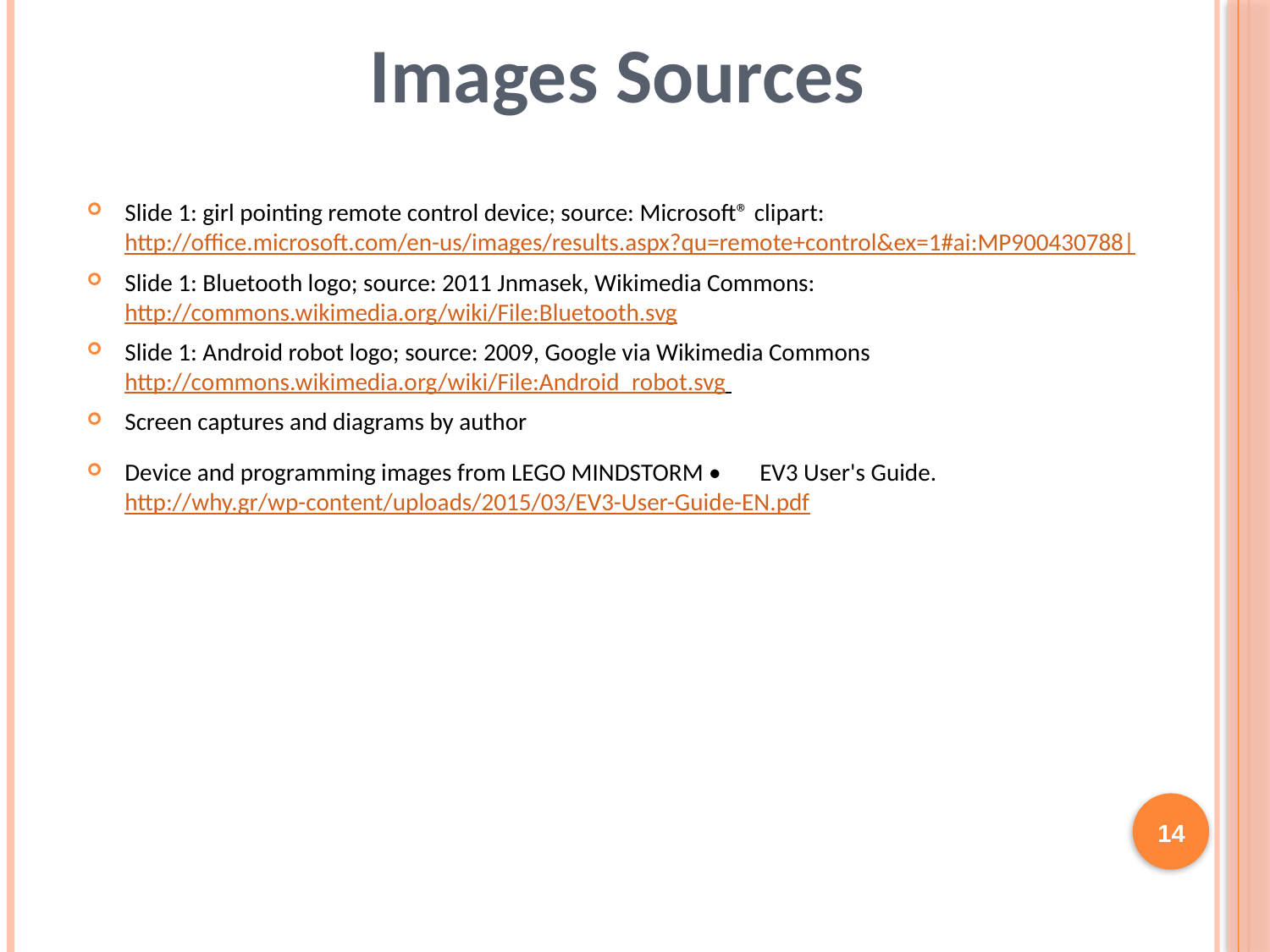

# Images Sources
Slide 1: girl pointing remote control device; source: Microsoft® clipart: http://office.microsoft.com/en-us/images/results.aspx?qu=remote+control&ex=1#ai:MP900430788|
Slide 1: Bluetooth logo; source: 2011 Jnmasek, Wikimedia Commons: http://commons.wikimedia.org/wiki/File:Bluetooth.svg
Slide 1: Android robot logo; source: 2009, Google via Wikimedia Commons http://commons.wikimedia.org/wiki/File:Android_robot.svg
Screen captures and diagrams by author
Device and programming images from LEGO MINDSTORM •	EV3 User's Guide. http://why.gr/wp-content/uploads/2015/03/EV3-User-Guide-EN.pdf

14